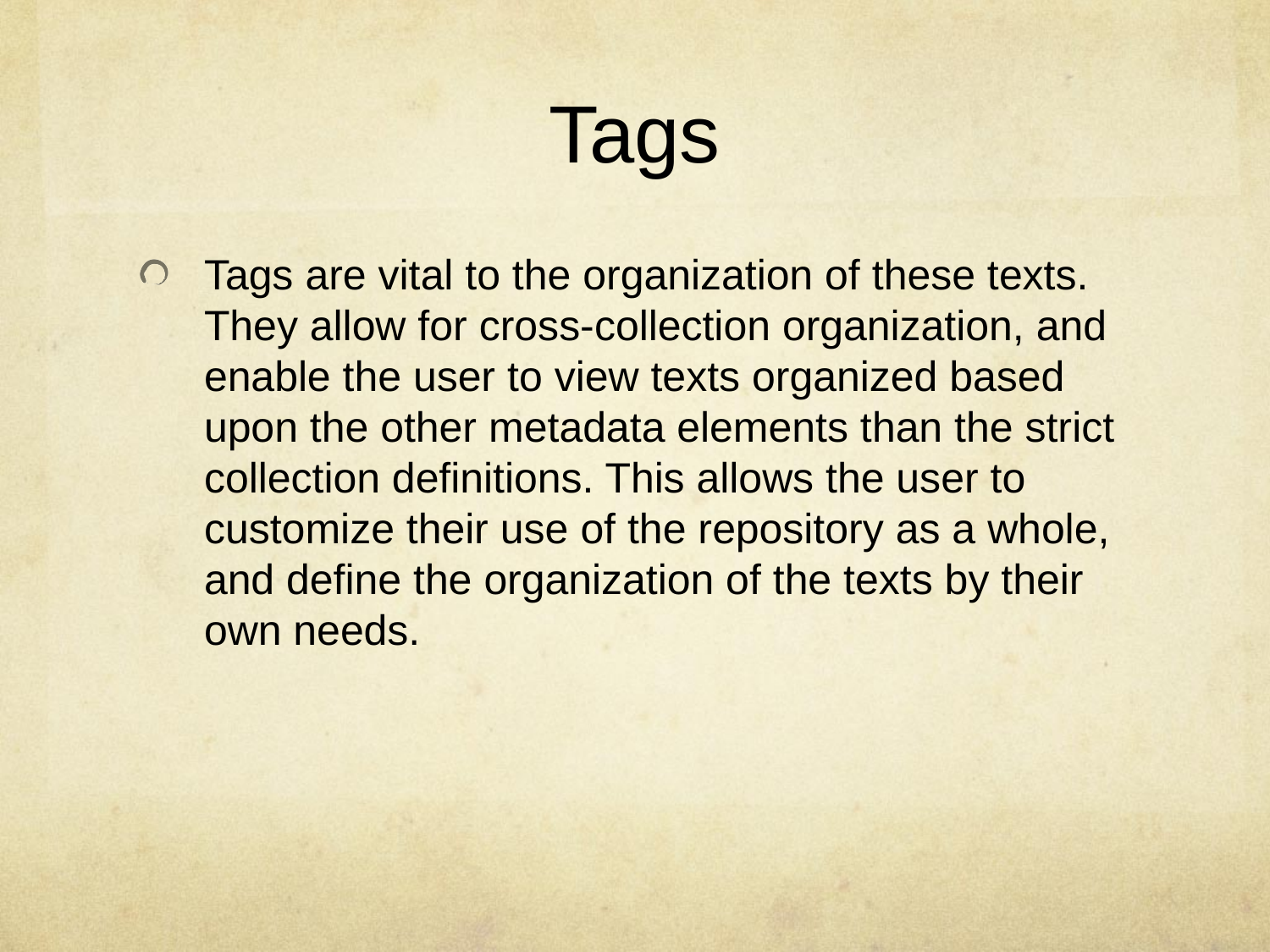

# Tags
Tags are vital to the organization of these texts. They allow for cross-collection organization, and enable the user to view texts organized based upon the other metadata elements than the strict collection definitions. This allows the user to customize their use of the repository as a whole, and define the organization of the texts by their own needs.